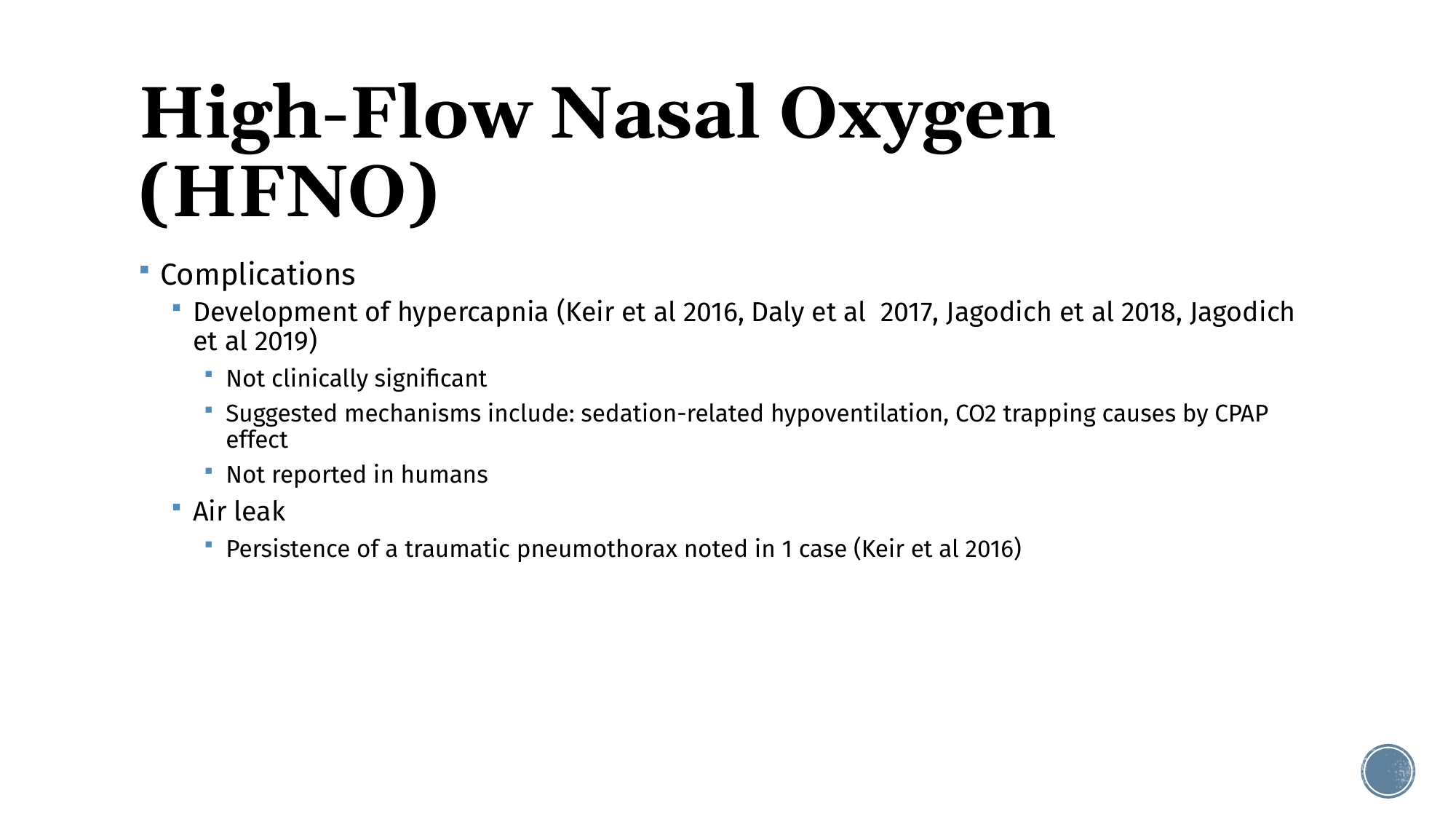

# High-Flow Nasal Oxygen (HFNO)
Complications
Development of hypercapnia (Keir et al 2016, Daly et al  2017, Jagodich et al 2018, Jagodich et al 2019)
Not clinically significant
Suggested mechanisms include: sedation-related hypoventilation, CO2 trapping causes by CPAP effect
Not reported in humans
Air leak
Persistence of a traumatic pneumothorax noted in 1 case (Keir et al 2016)